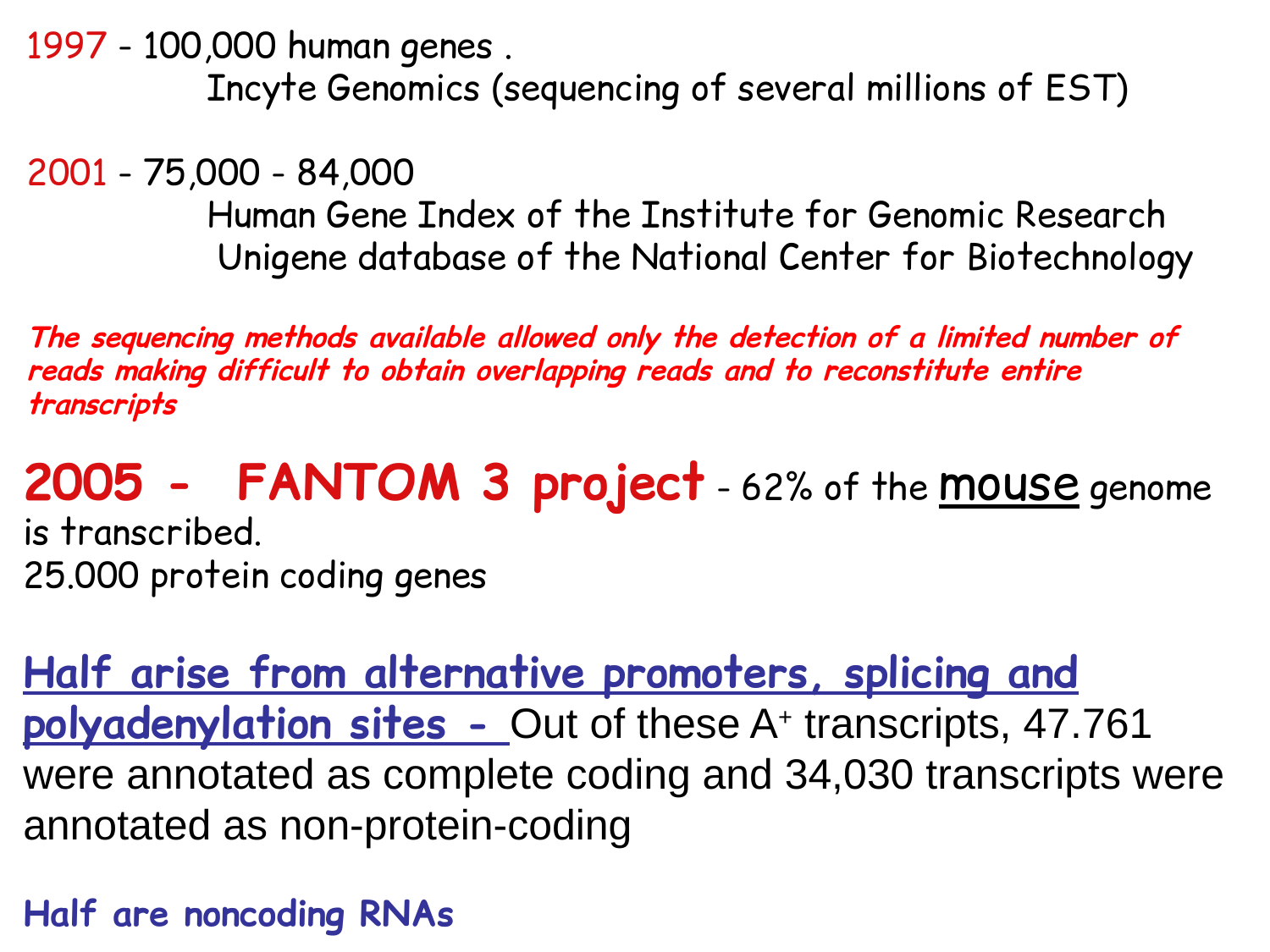

1997 - 100,000 human genes .
                 Incyte Genomics (sequencing of several millions of EST)

2001 - 75,000 - 84,000
                 Human Gene Index of the Institute for Genomic Research
                  Unigene database of the National Center for Biotechnology

The sequencing methods available allowed only the detection of a limited number of reads making difficult to obtain overlapping reads and to reconstitute entire transcripts

2005 -  FANTOM 3 project - 62% of the mouse genome is transcribed.
25.000 protein coding genes

Half arise from alternative promoters, splicing and polyadenylation sites - Out of these A+ transcripts, 47.761 were annotated as complete coding and 34,030 transcripts were annotated as non-protein-coding

Half are noncoding RNAs